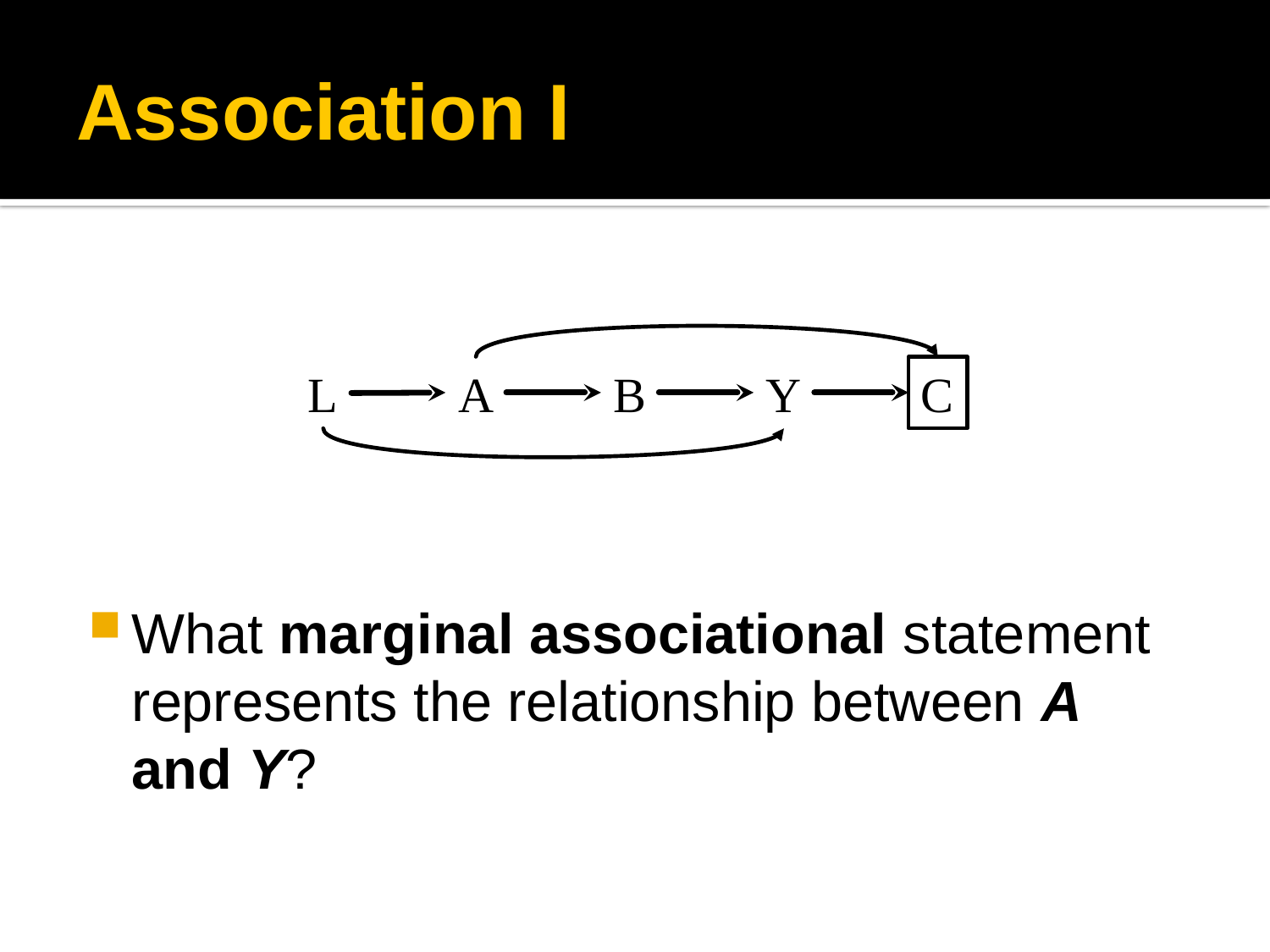

# Association I

What marginal associational statement represents the relationship between A and Y?
L
A
B
Y
C